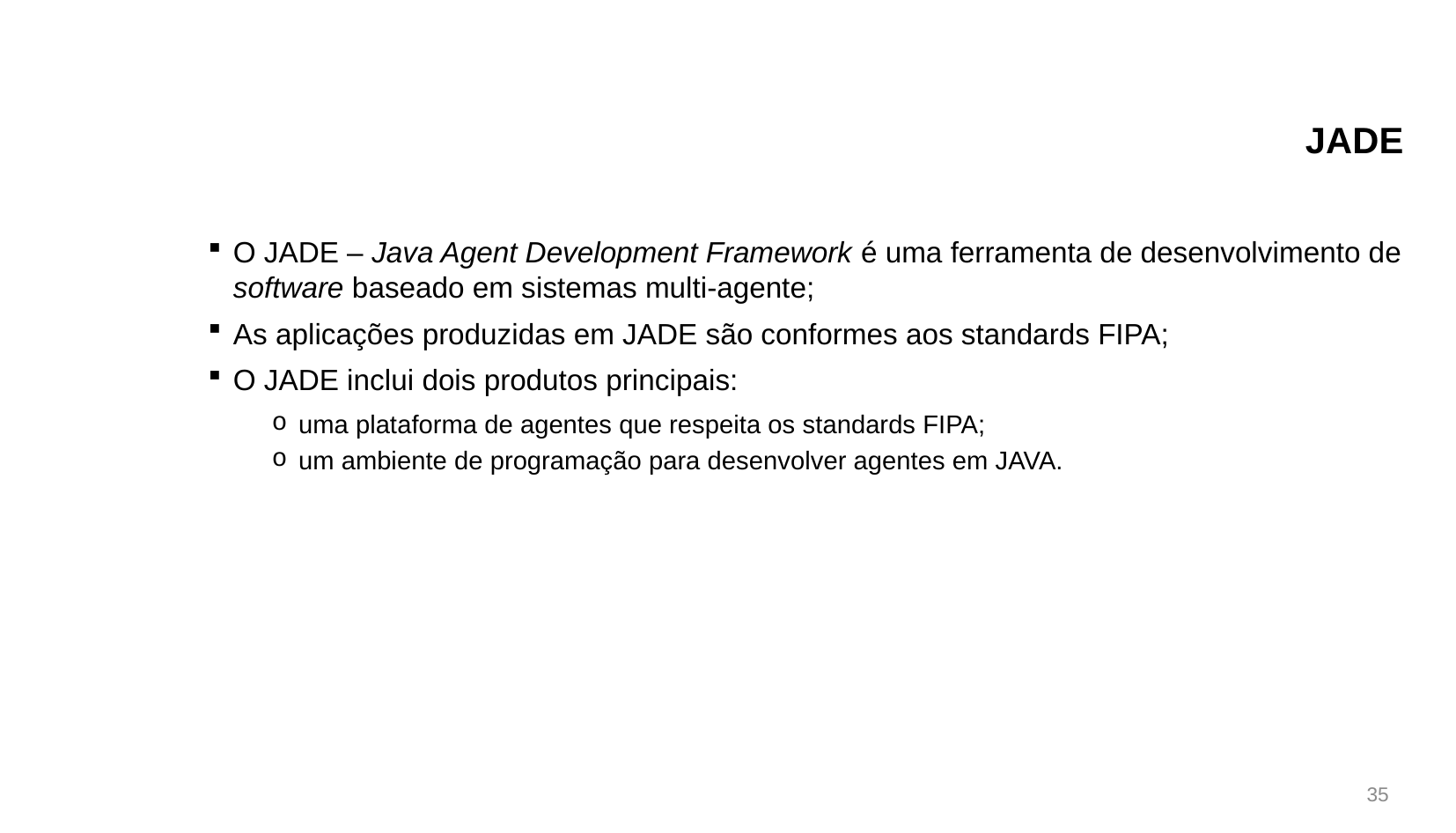

# JADE
O JADE – Java Agent Development Framework é uma ferramenta de desenvolvimento de software baseado em sistemas multi-agente;
As aplicações produzidas em JADE são conformes aos standards FIPA;
O JADE inclui dois produtos principais:
uma plataforma de agentes que respeita os standards FIPA;
um ambiente de programação para desenvolver agentes em JAVA.

35